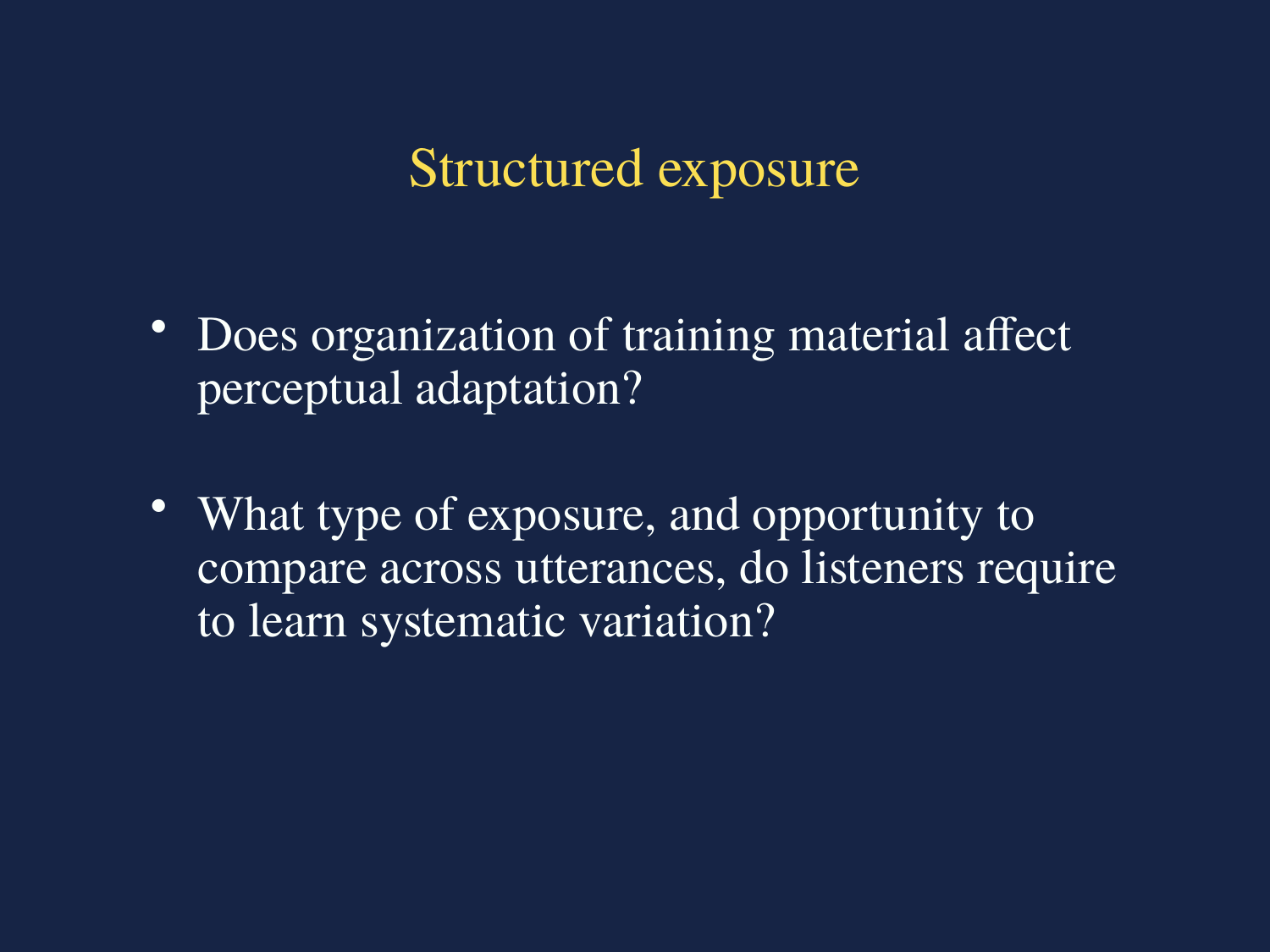

Structured exposure

Does organization of training material affect perceptual adaptation?

What type of exposure, and opportunity to compare across utterances, do listeners require to learn systematic variation?